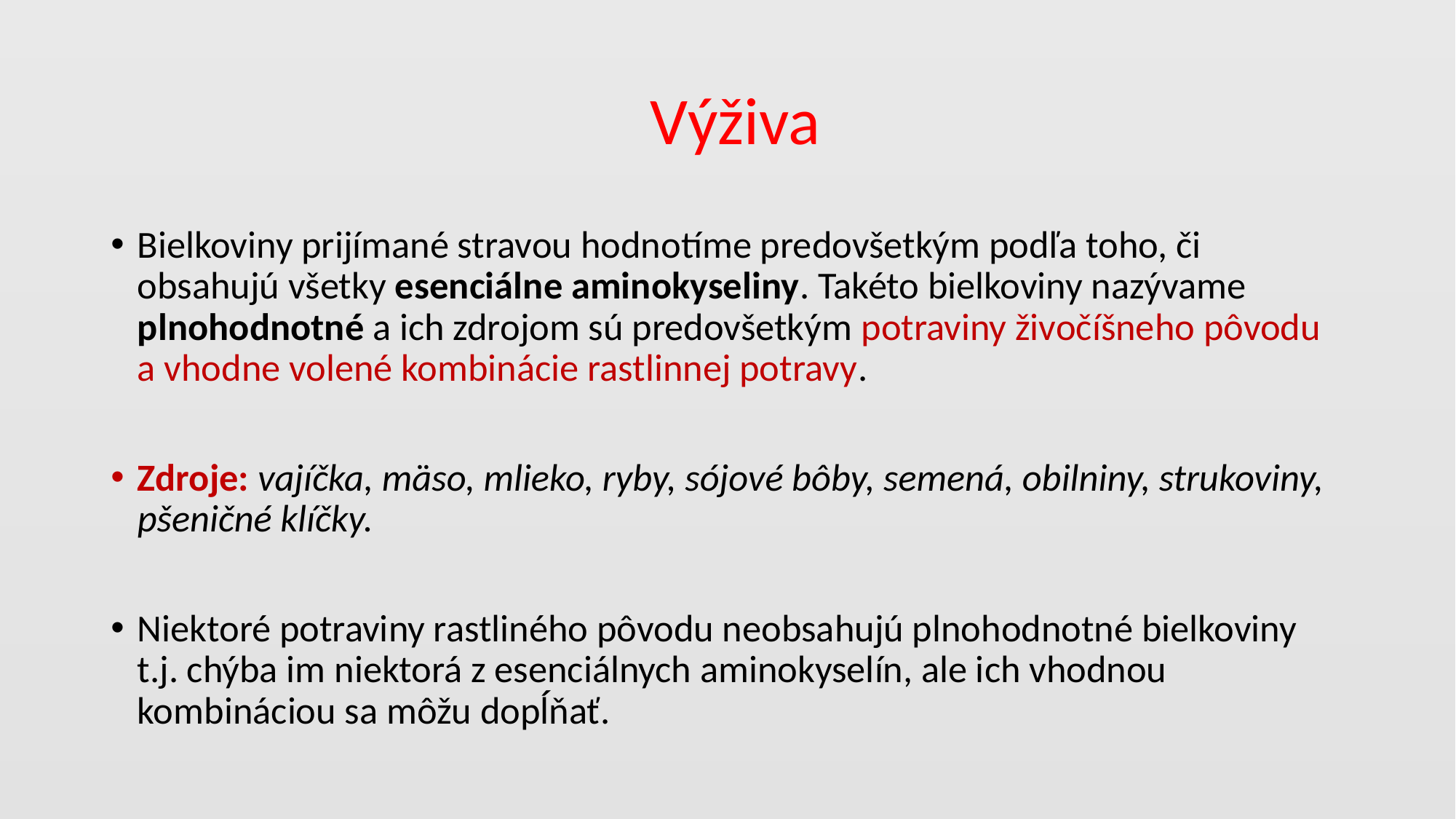

# Výživa
Bielkoviny prijímané stravou hodnotíme predovšetkým podľa toho, či obsahujú všetky esenciálne aminokyseliny. Takéto bielkoviny nazývame plnohodnotné a ich zdrojom sú predovšetkým potraviny živočíšneho pôvodu a vhodne volené kombinácie rastlinnej potravy.

Zdroje: vajíčka, mäso, mlieko, ryby, sójové bôby, semená, obilniny, strukoviny, pšeničné klíčky.

Niektoré potraviny rastliného pôvodu neobsahujú plnohodnotné bielkoviny t.j. chýba im niektorá z esenciálnych aminokyselín, ale ich vhodnou kombináciou sa môžu dopĺňať.